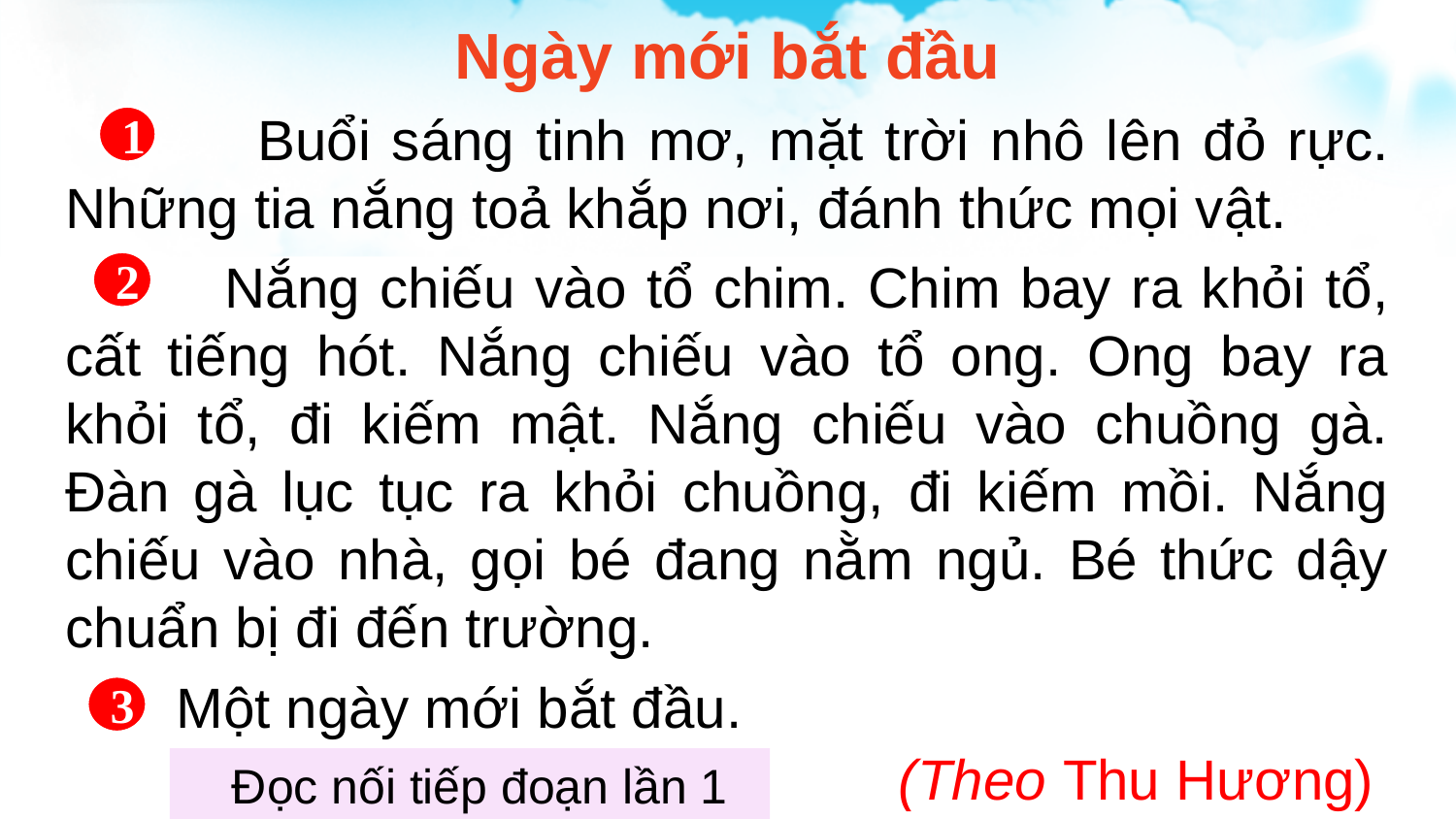

Ngày mới bắt đầu
         Buổi sáng tinh mơ, mặt trời nhô lên đỏ rực. Những tia nắng toả khắp nơi, đánh thức mọi vật.
        Nắng chiếu vào tổ chim. Chim bay ra khỏi tổ, cất tiếng hót. Nắng chiếu vào tổ ong. Ong bay ra khỏi tổ, đi kiếm mật. Nắng chiếu vào chuồng gà. Đàn gà lục tục ra khỏi chuồng, đi kiếm mồi. Nắng chiếu vào nhà, gọi bé đang nằm ngủ. Bé thức dậy chuẩn bị đi đến trường.
       Một ngày mới bắt đầu.
                                                    (Theo Thu Hương)

1
2
3
Bài có mấy đoạn?
Đọc nối tiếp đoạn lần 1